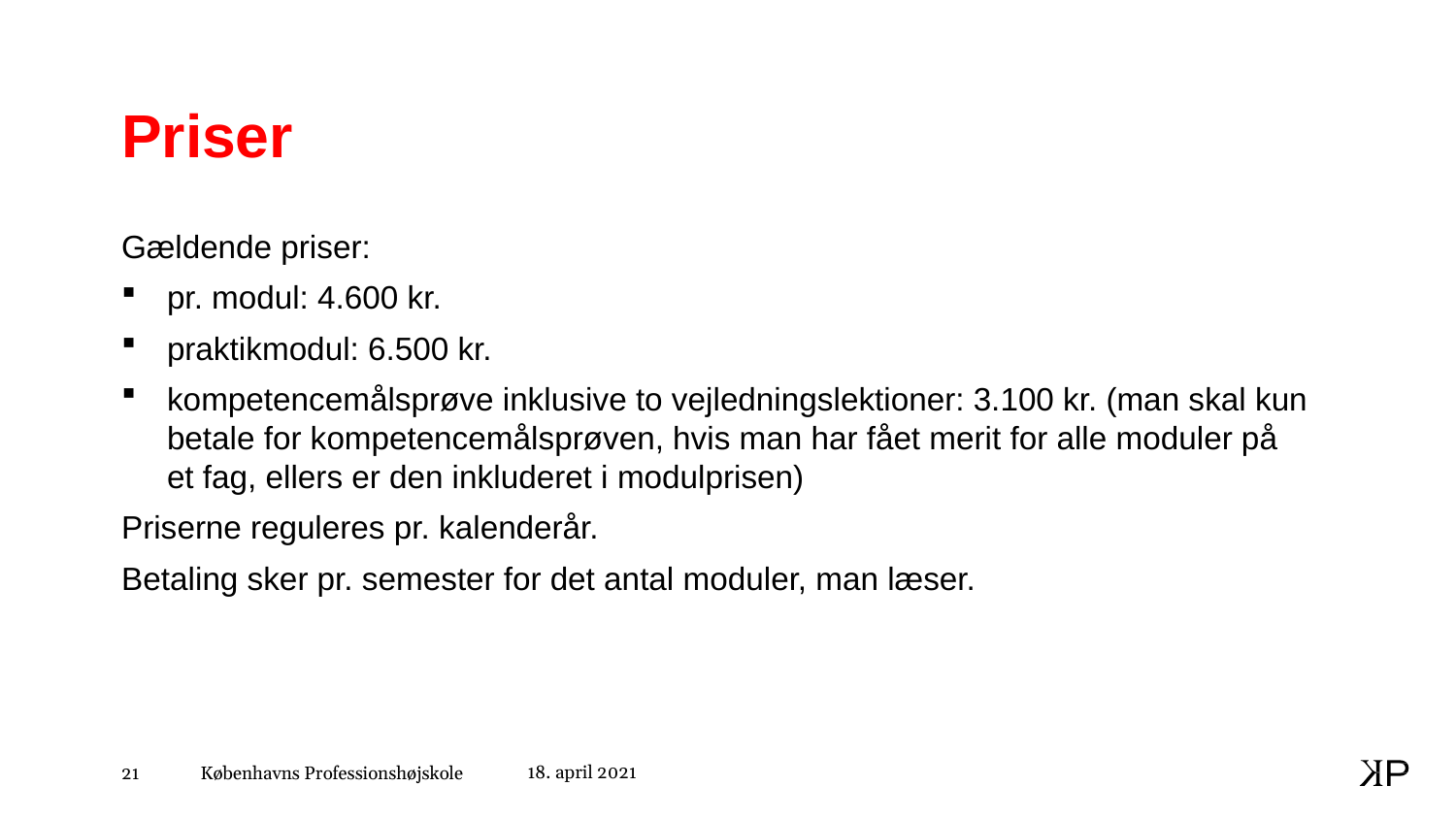

# Priser
Gældende priser:
pr. modul: 4.600 kr.
praktikmodul: 6.500 kr.
kompetencemålsprøve inklusive to vejledningslektioner: 3.100 kr. (man skal kun betale for kompetencemålsprøven, hvis man har fået merit for alle moduler på et fag, ellers er den inkluderet i modulprisen)
Priserne reguleres pr. kalenderår.
Betaling sker pr. semester for det antal moduler, man læser.

18. april 2021